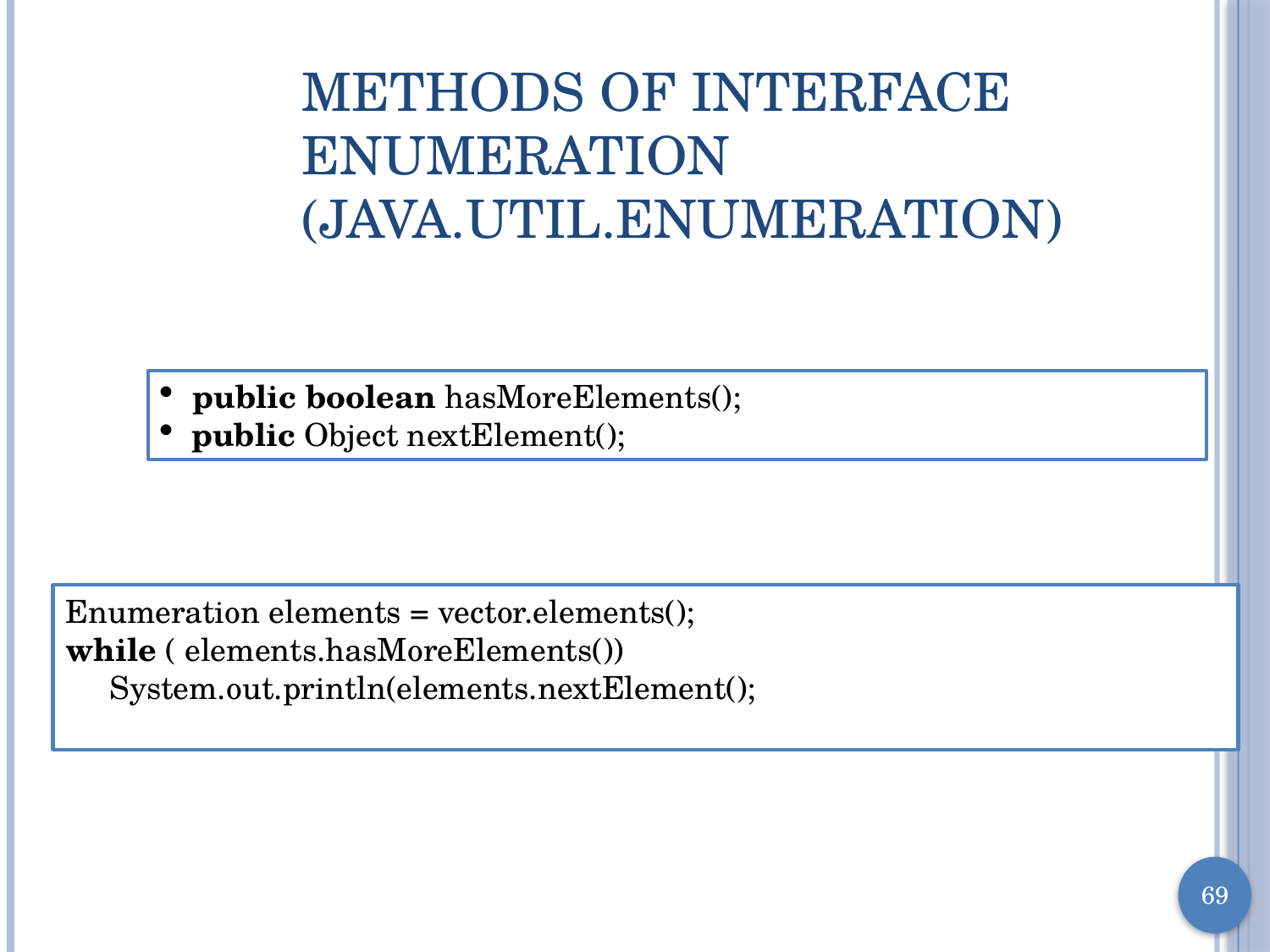

# Methods of Interface Enumeration (java.util.Enumeration)
 public boolean hasMoreElements();
  public Object nextElement();
Enumeration elements = vector.elements();
while ( elements.hasMoreElements())
     System.out.println(elements.nextElement();